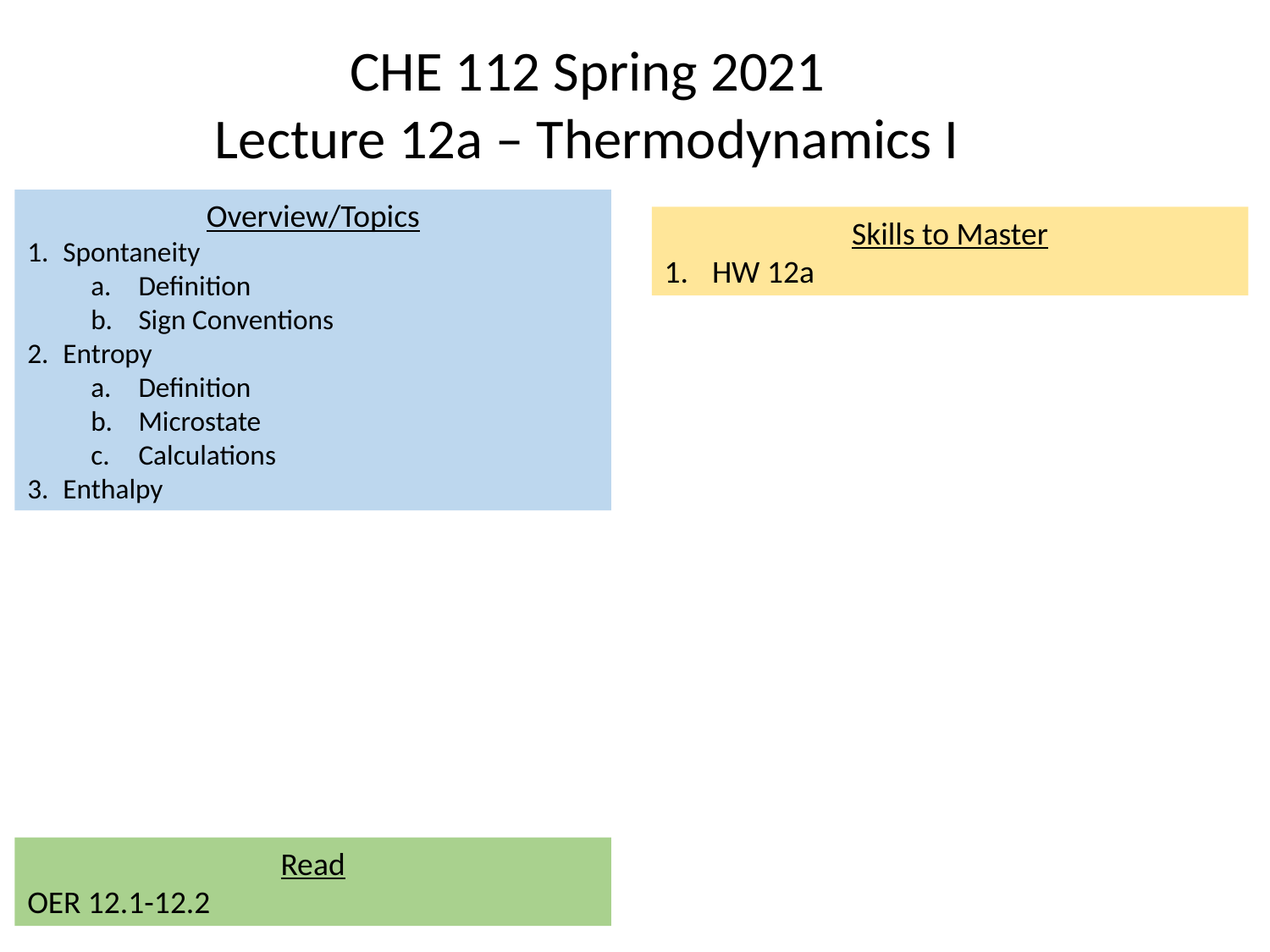

CHE 112 Spring 2021
Lecture 12a – Thermodynamics I
Overview/Topics
Spontaneity
Definition
Sign Conventions
Entropy
Definition
Microstate
Calculations
Enthalpy
Skills to Master
HW 12a
Read
OER 12.1-12.2